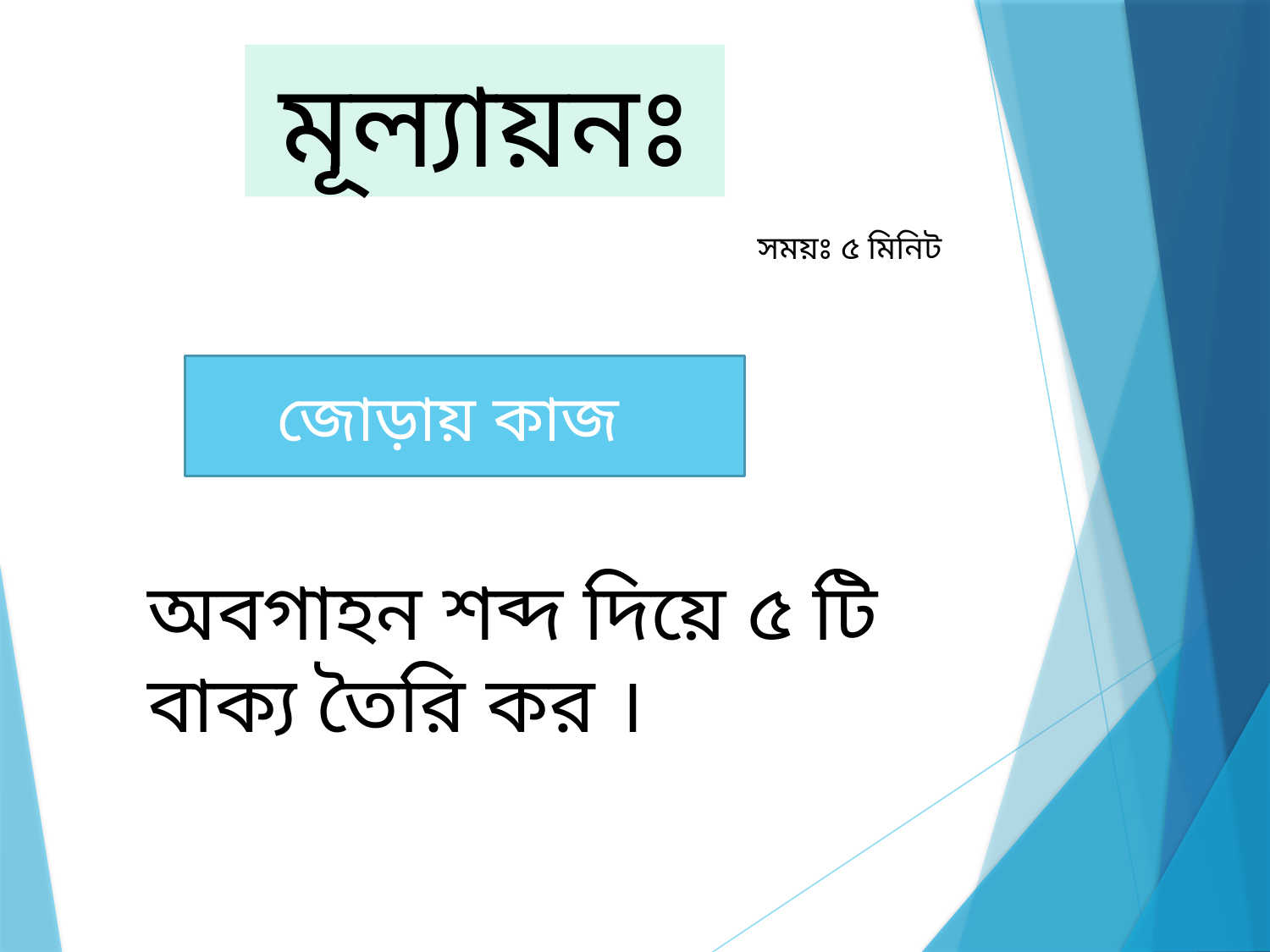

মূল্যায়নঃ
সময়ঃ ৫ মিনিট
জোড়ায় কাজ
অবগাহন শব্দ দিয়ে ৫ টি বাক্য তৈরি কর ।